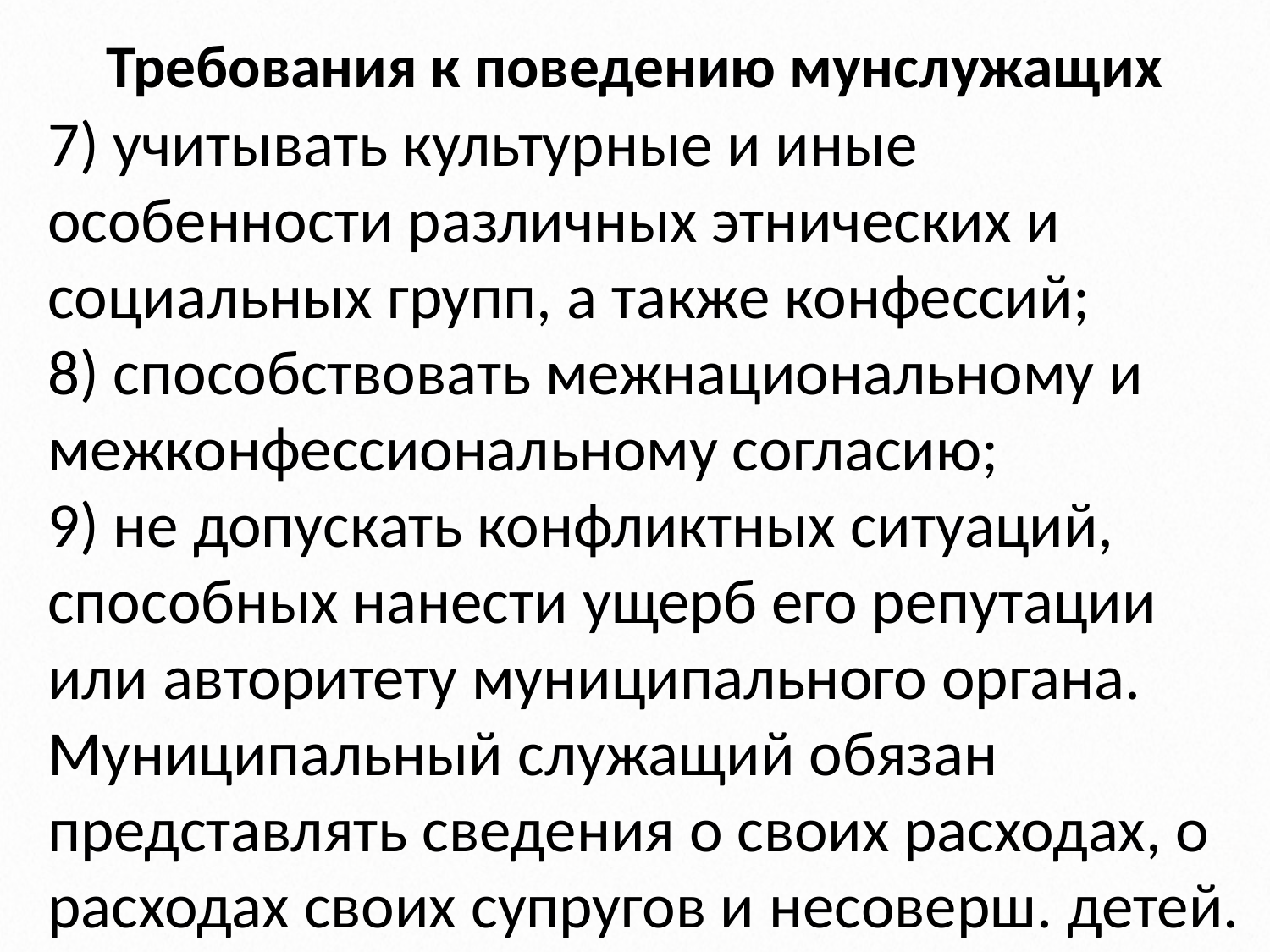

# Требования к поведению мунслужащих
7) учитывать культурные и иные особенности различных этнических и социальных групп, а также конфессий;
8) способствовать межнациональному и межконфессиональному согласию;
9) не допускать конфликтных ситуаций, способных нанести ущерб его репутации или авторитету муниципального органа.
Муниципальный служащий обязан представлять сведения о своих расходах, о расходах своих супругов и несоверш. детей.